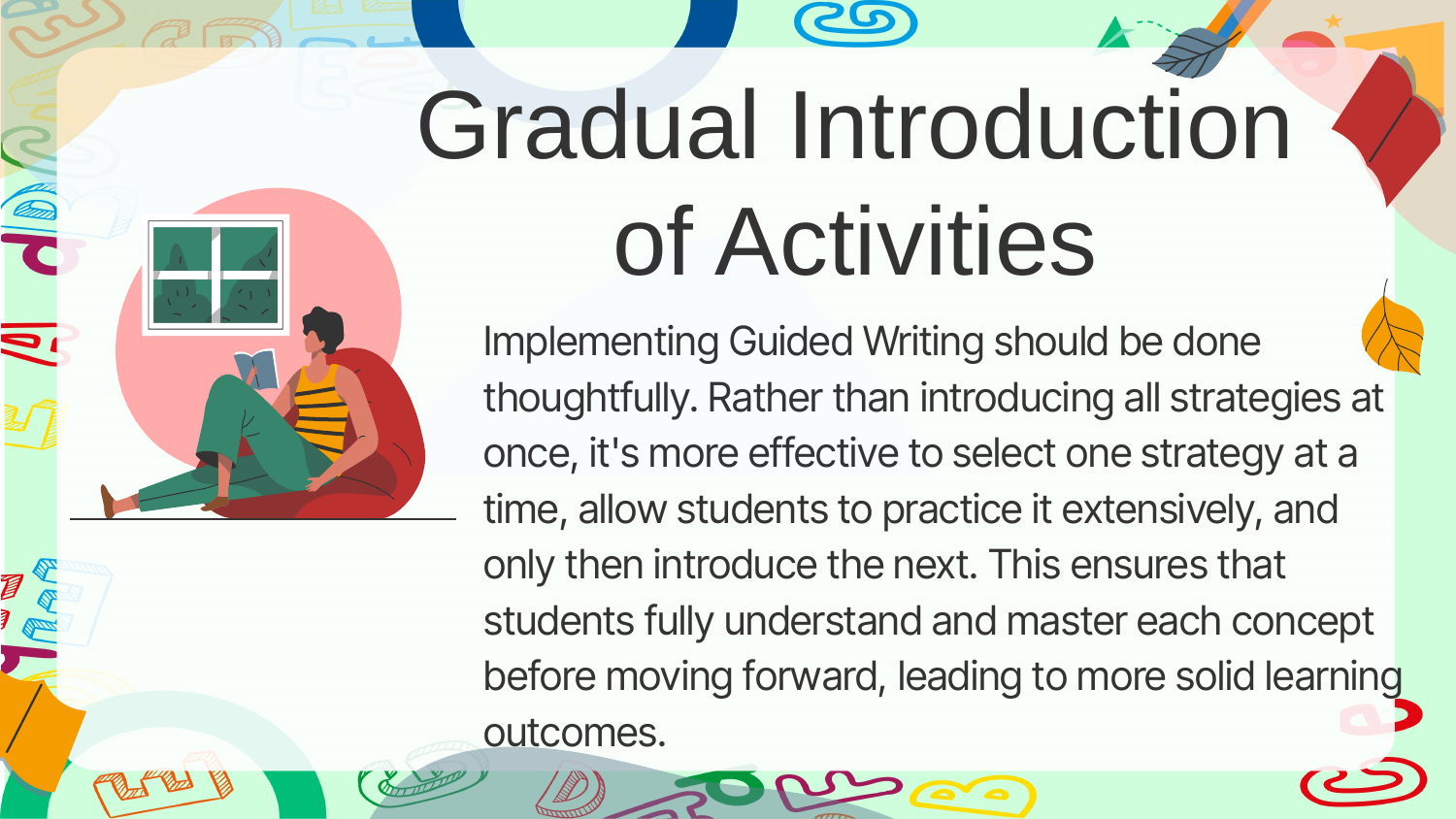

# Gradual Introduction of Activities

Implementing Guided Writing should be done thoughtfully. Rather than introducing all strategies at once, it's more effective to select one strategy at a time, allow students to practice it extensively, and only then introduce the next. This ensures that students fully understand and master each concept before moving forward, leading to more solid learning outcomes.